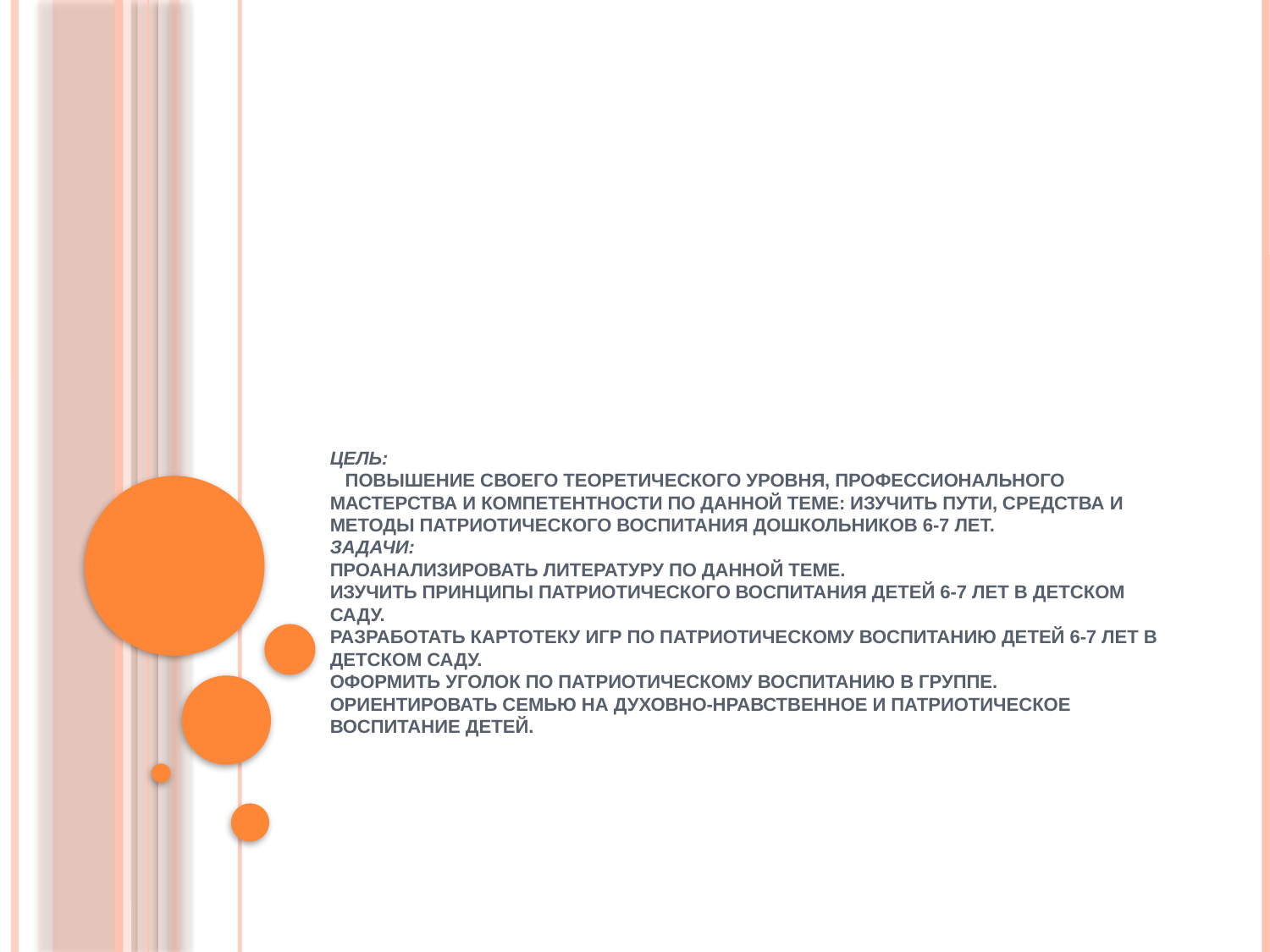

# Цель:    Повышение своего теоретического уровня, профессионального мастерства и компетентности по данной теме: изучить пути, средства и методы патриотического воспитания дошкольников 6-7 лет. Задачи: Проанализировать литературу по данной теме. Изучить принципы патриотического воспитания детей 6-7 лет в детском саду. Разработать картотеку игр по патриотическому воспитанию детей 6-7 лет в детском саду. Оформить уголок по патриотическому воспитанию в группе. Ориентировать семью на духовно-нравственное и патриотическое воспитание детей.